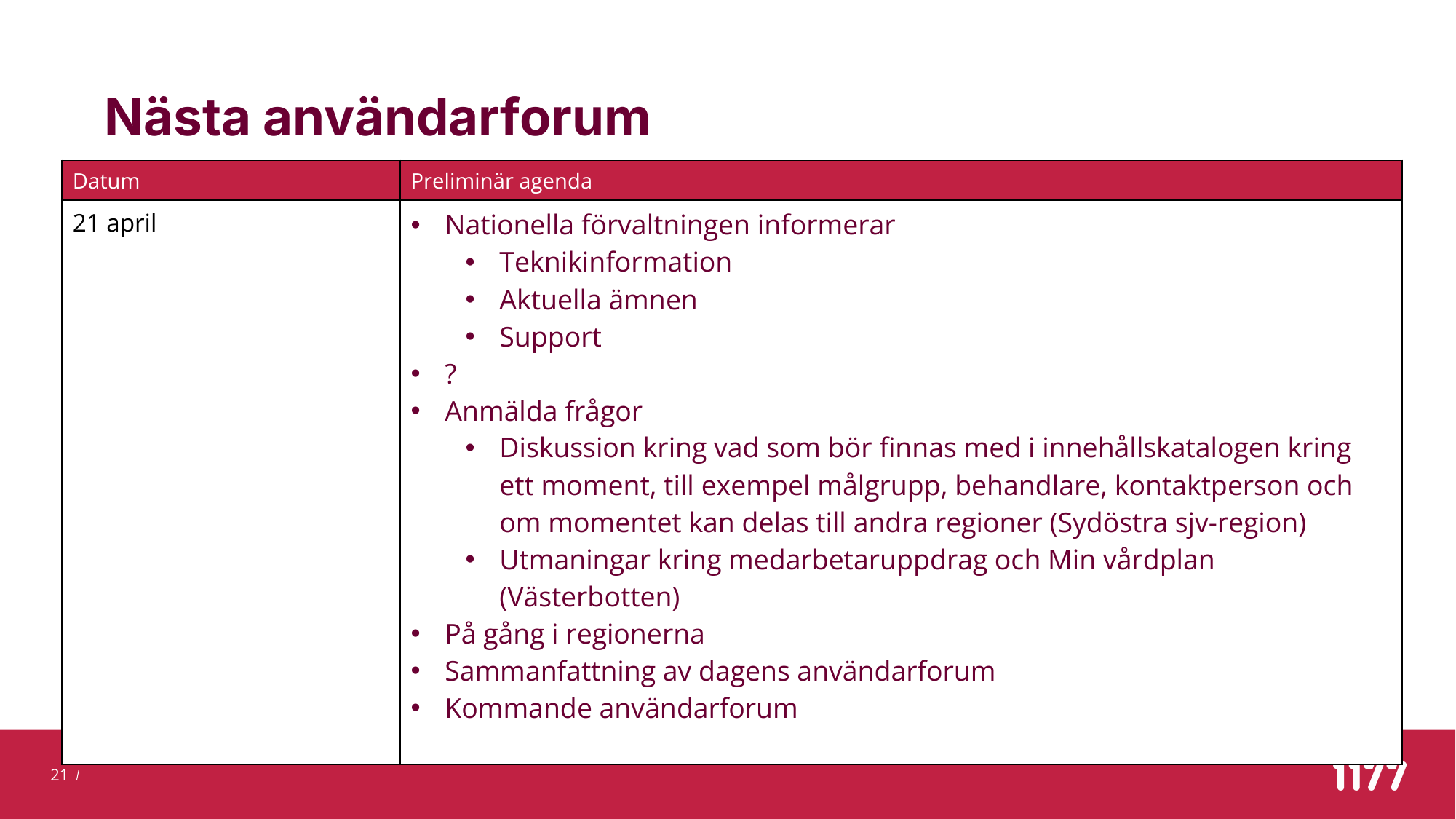

# Nästa användarforum
| Datum | Preliminär agenda |
| --- | --- |
| 21 april | Nationella förvaltningen informerar Teknikinformation Aktuella ämnen Support ? Anmälda frågor Diskussion kring vad som bör finnas med i innehållskatalogen kring ett moment, till exempel målgrupp, behandlare, kontaktperson och om momentet kan delas till andra regioner (Sydöstra sjv-region) Utmaningar kring medarbetaruppdrag och Min vårdplan (Västerbotten) På gång i regionerna Sammanfattning av dagens användarforum Kommande användarforum |

Stöd och behandlings Användarforum 2023

21